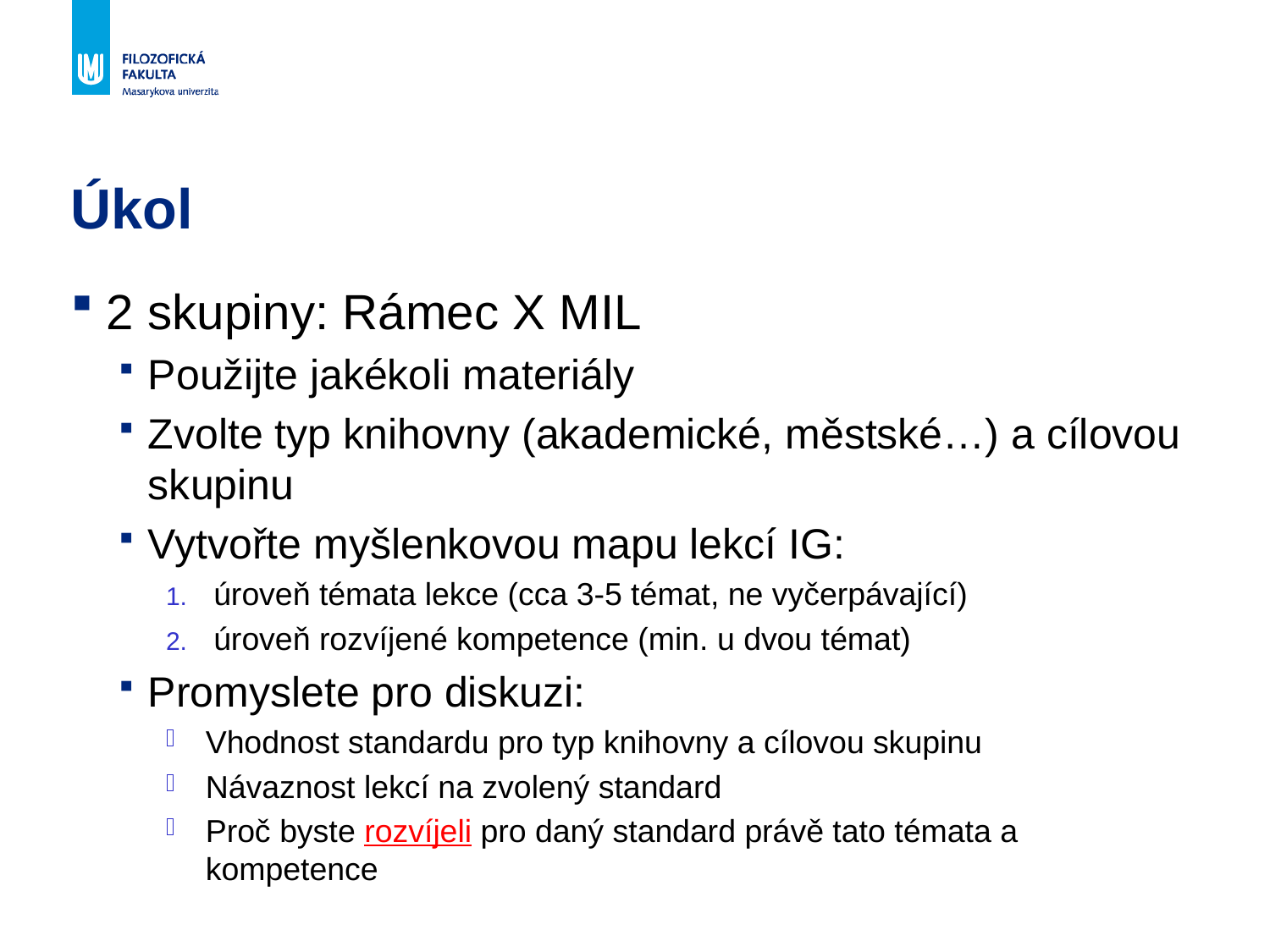

# Úkol
2 skupiny: Rámec X MIL
Použijte jakékoli materiály
Zvolte typ knihovny (akademické, městské…) a cílovou skupinu
Vytvořte myšlenkovou mapu lekcí IG:
úroveň témata lekce (cca 3-5 témat, ne vyčerpávající)
úroveň rozvíjené kompetence (min. u dvou témat)
Promyslete pro diskuzi:
Vhodnost standardu pro typ knihovny a cílovou skupinu
Návaznost lekcí na zvolený standard
Proč byste rozvíjeli pro daný standard právě tato témata a kompetence